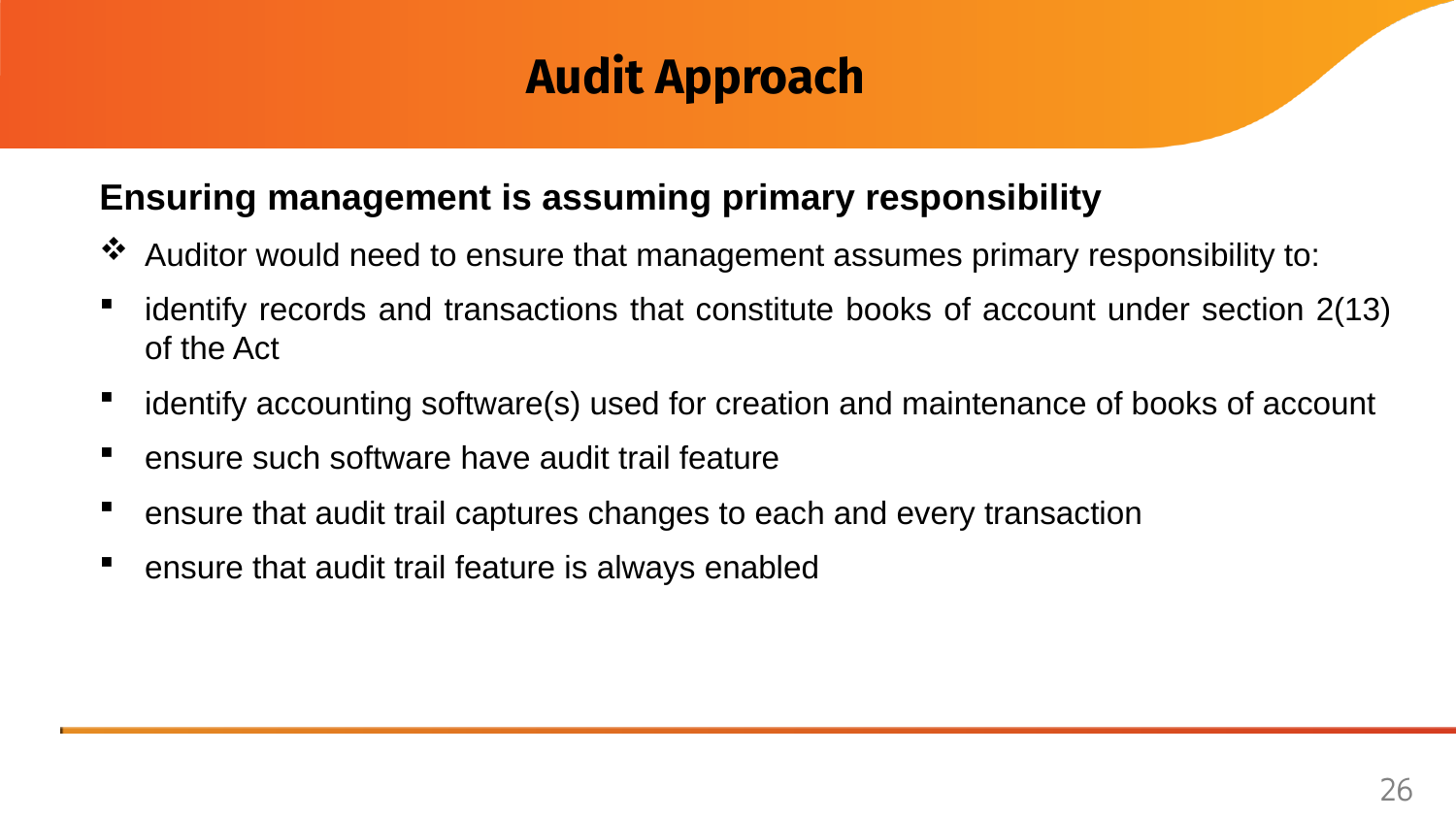

Audit Approach
Ensuring management is assuming primary responsibility
Auditor would need to ensure that management assumes primary responsibility to:
identify records and transactions that constitute books of account under section 2(13) of the Act
identify accounting software(s) used for creation and maintenance of books of account
ensure such software have audit trail feature
ensure that audit trail captures changes to each and every transaction
ensure that audit trail feature is always enabled

26